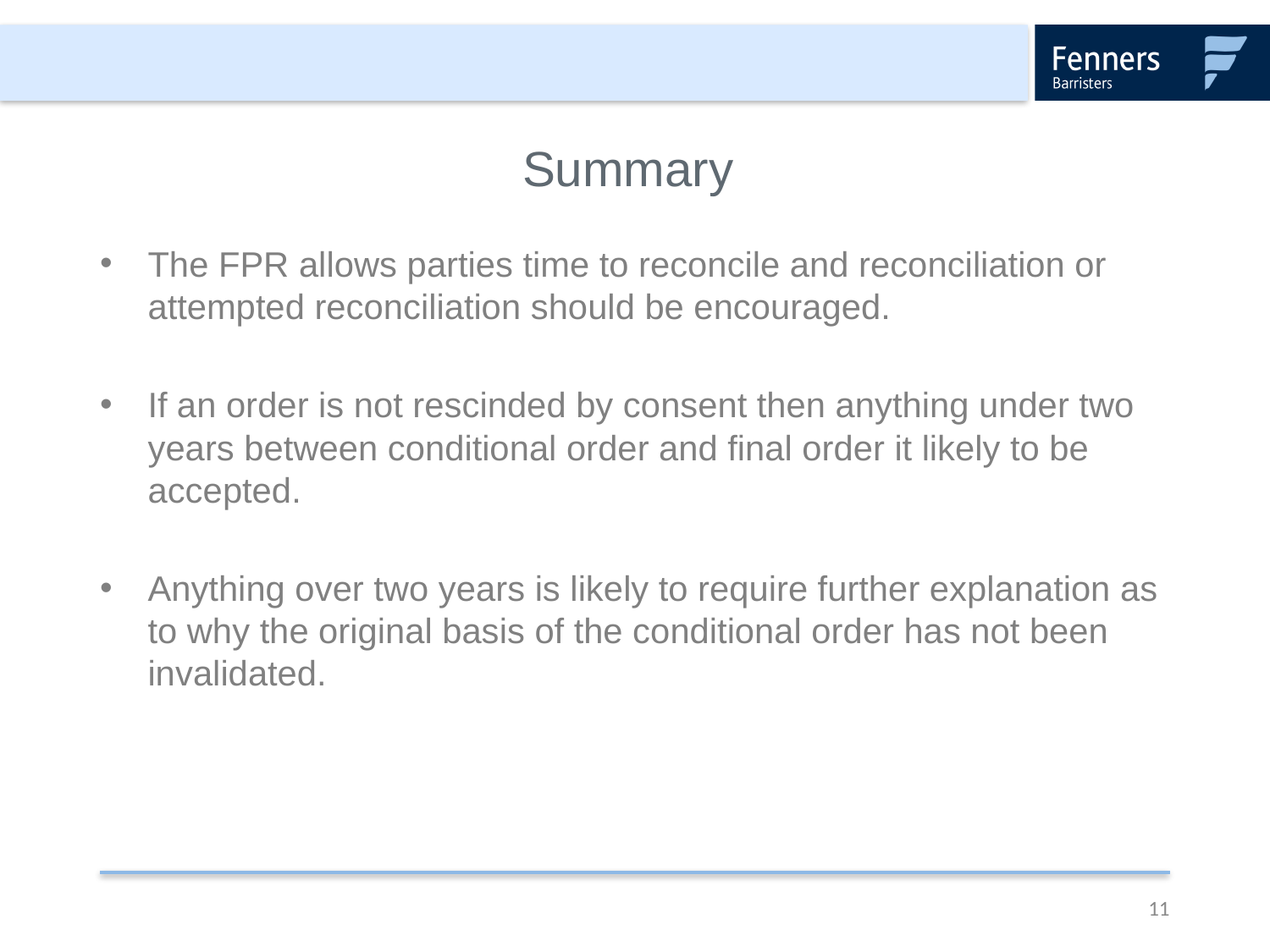

# Summary
The FPR allows parties time to reconcile and reconciliation or attempted reconciliation should be encouraged.

If an order is not rescinded by consent then anything under two years between conditional order and final order it likely to be accepted.

Anything over two years is likely to require further explanation as to why the original basis of the conditional order has not been invalidated.

11